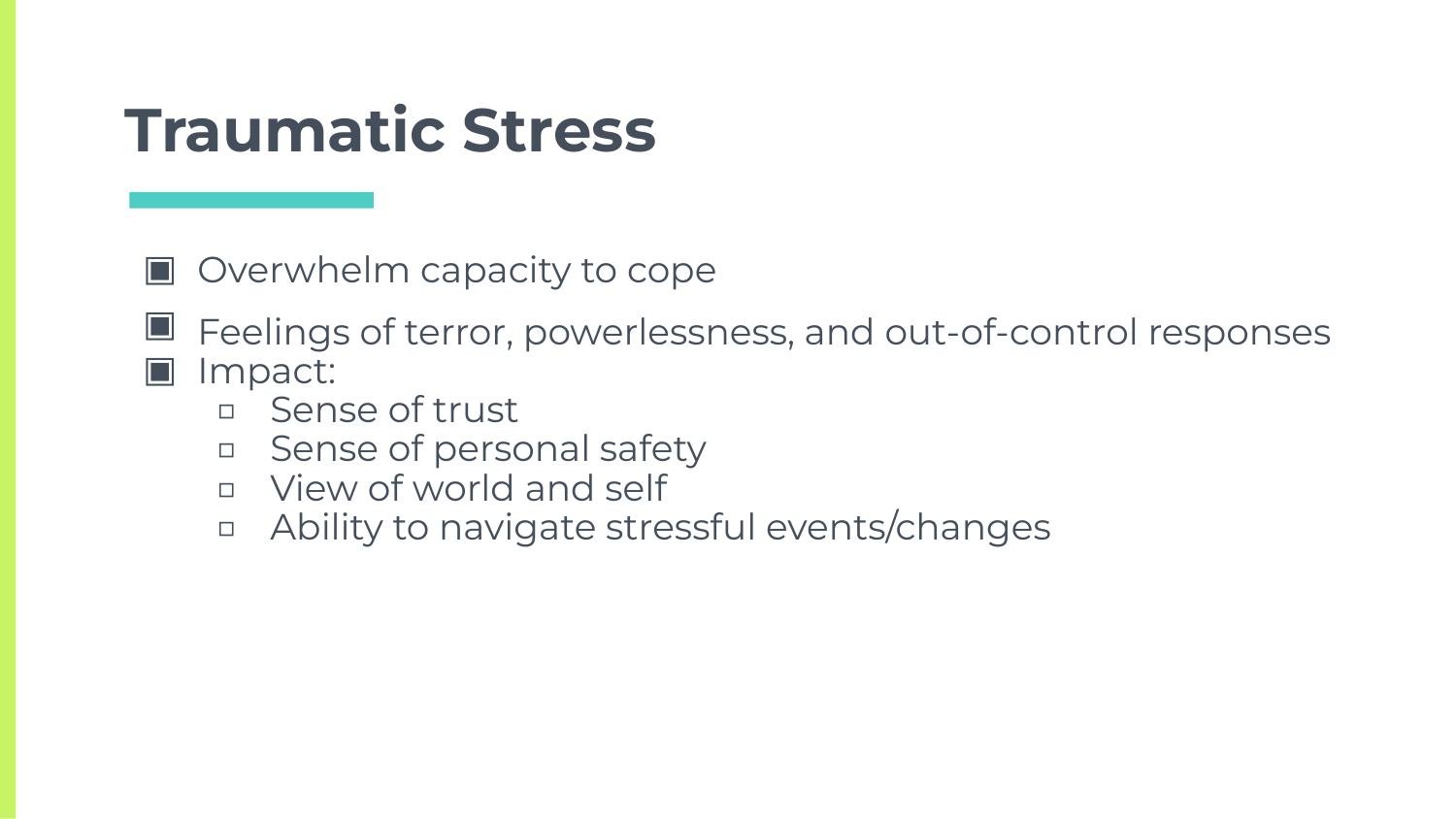

# Traumatic Stress
Overwhelm capacity to cope
Feelings of terror, powerlessness, and out-of-control responses
Impact:
Sense of trust
Sense of personal safety
View of world and self
Ability to navigate stressful events/changes